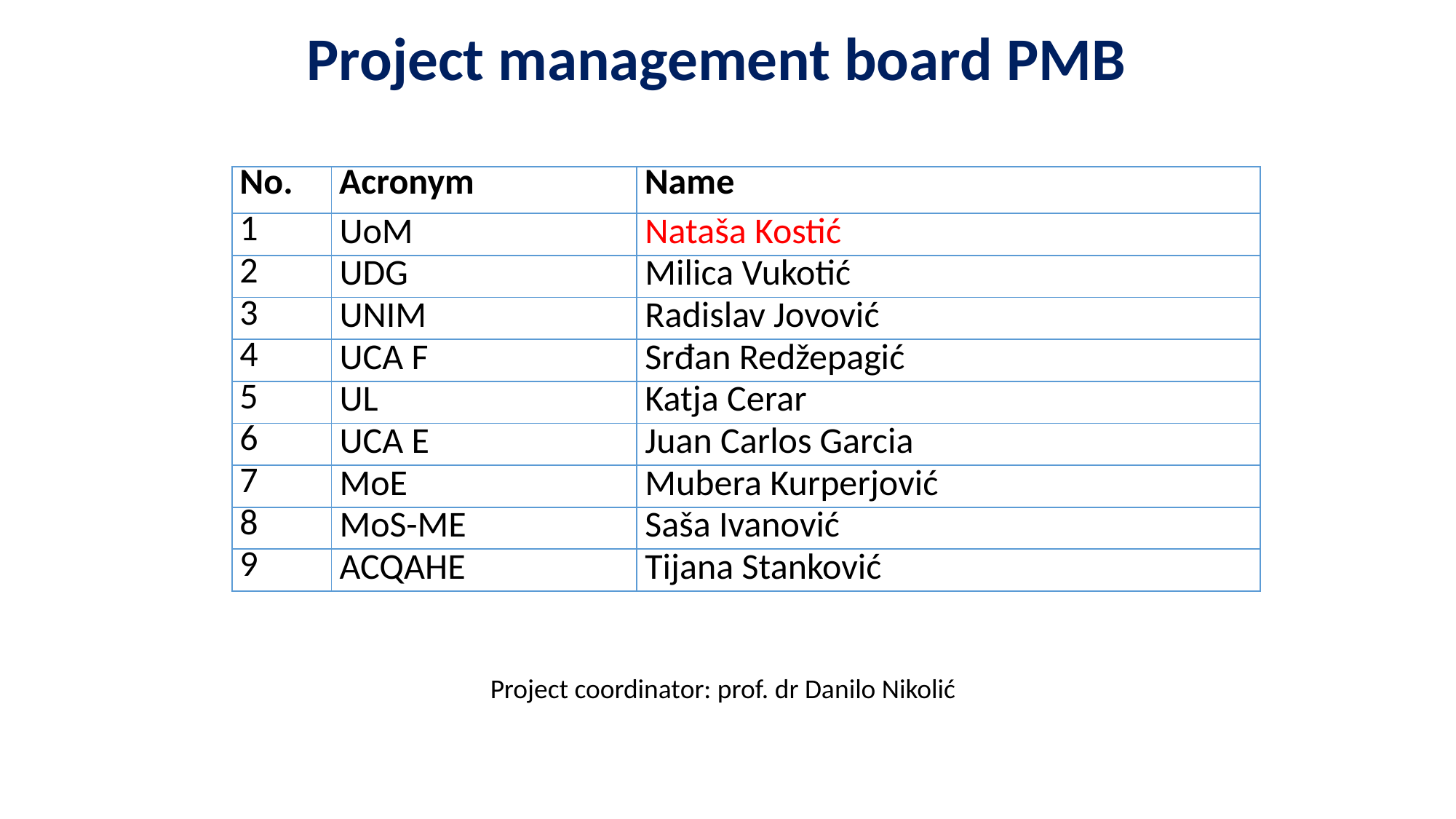

Project management board PMB
| No. | Acronym | Name |
| --- | --- | --- |
| 1 | UoM | Nataša Kostić |
| 2 | UDG | Milica Vukotić |
| 3 | UNIM | Radislav Jovović |
| 4 | UCA F | Srđan Redžepagić |
| 5 | UL | Katja Cerar |
| 6 | UCA E | Juan Carlos Garcia |
| 7 | MoE | Mubera Kurperjović |
| 8 | MoS-ME | Saša Ivanović |
| 9 | ACQAHE | Tijana Stanković |
Project coordinator: prof. dr Danilo Nikolić